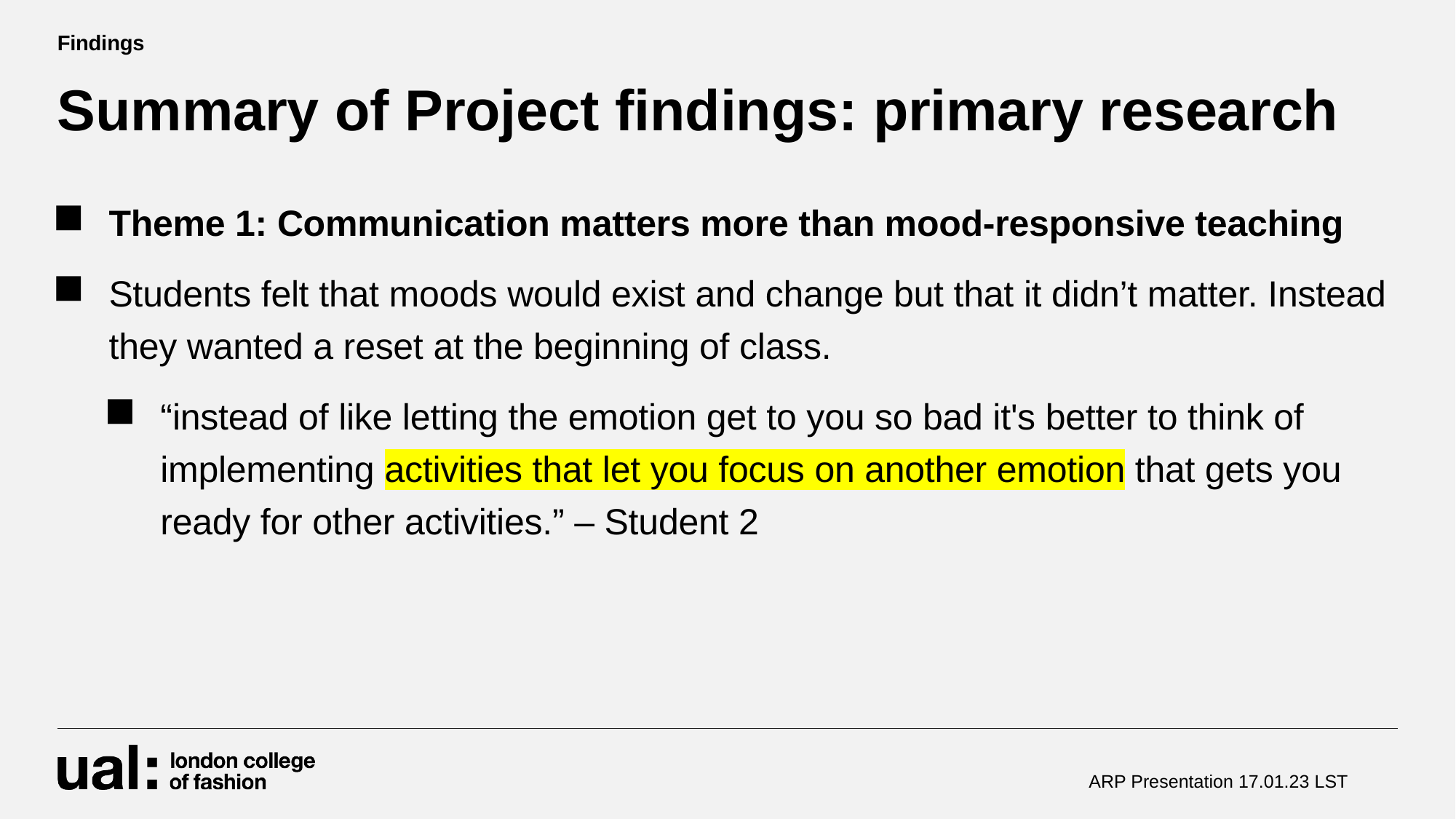

Findings
# Summary of Project findings: primary research
Theme 1: Communication matters more than mood-responsive teaching
Students felt that moods would exist and change but that it didn’t matter. Instead they wanted a reset at the beginning of class.
“instead of like letting the emotion get to you so bad it's better to think of implementing activities that let you focus on another emotion that gets you ready for other activities.” – Student 2

ARP Presentation 17.01.23 LST